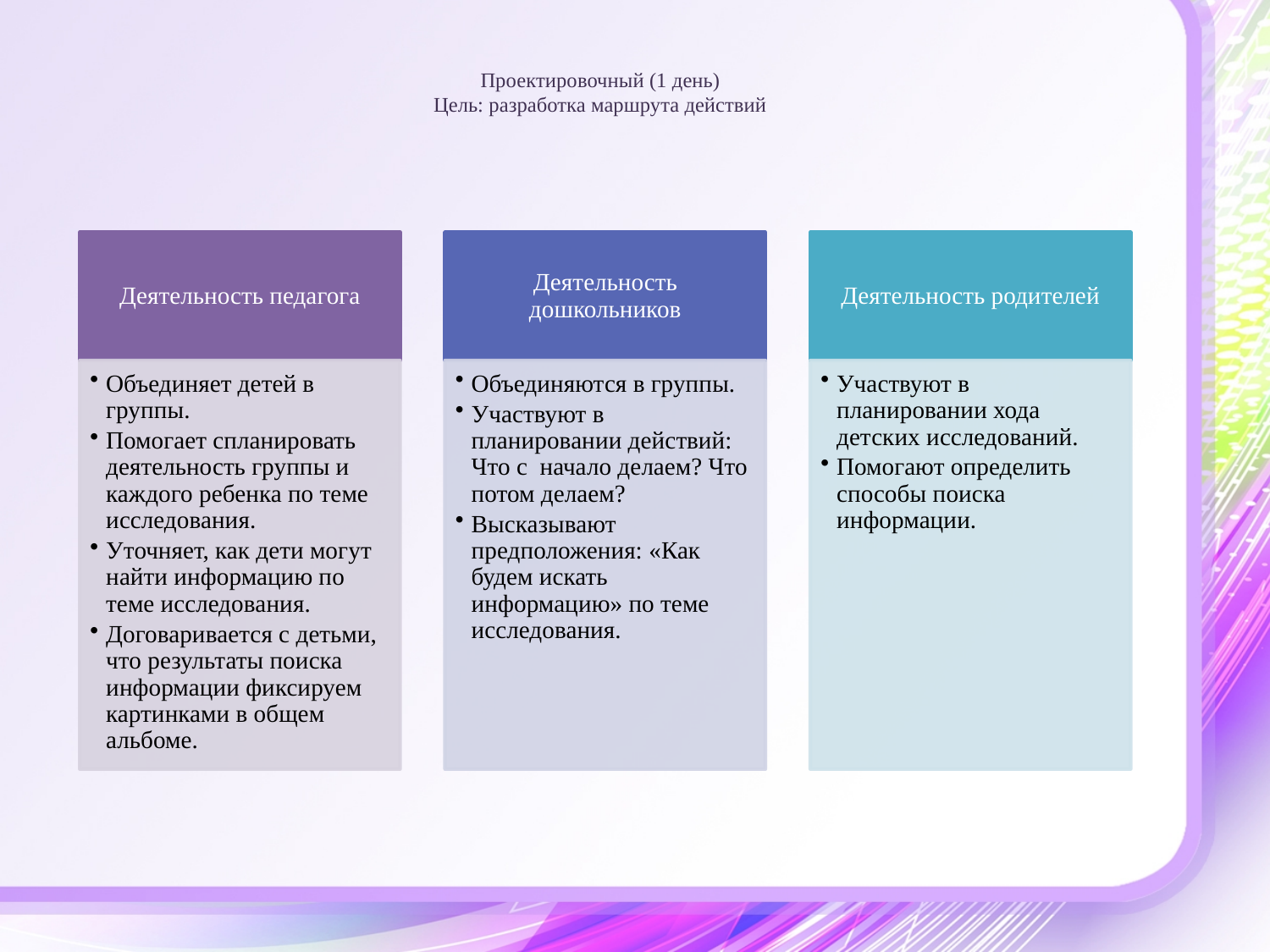

# Проектировочный (1 день) Цель: разработка маршрута действий
Деятельность педагога
Объединяет детей в группы.
Помогает спланировать деятельность группы и каждого ребенка по теме исследования.
Уточняет, как дети могут найти информацию по теме исследования.
Договаривается с детьми, что результаты поиска информации фиксируем картинками в общем альбоме.
Деятельность дошкольников
Объединяются в группы.
Участвуют в планировании действий: Что с  начало делаем? Что потом делаем?
Высказывают предположения: «Как будем искать информацию» по теме исследования.
Деятельность родителей
Участвуют в планировании хода детских исследований.
Помогают определить способы поиска информации.